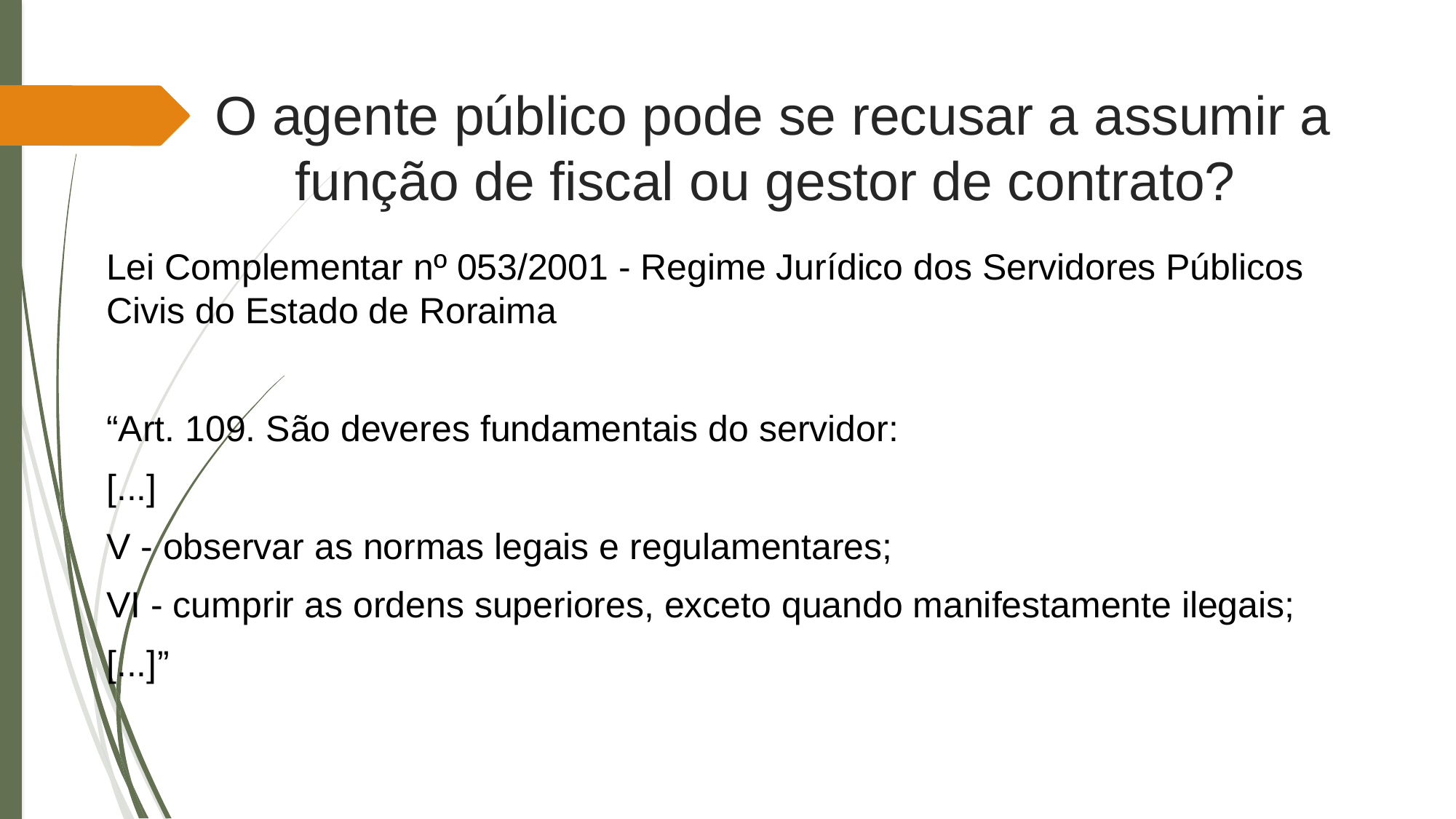

# O agente público pode se recusar a assumir a função de fiscal ou gestor de contrato?
Lei Complementar nº 053/2001 - Regime Jurídico dos Servidores Públicos Civis do Estado de Roraima

“Art. 109. São deveres fundamentais do servidor:
[...]
V - observar as normas legais e regulamentares;
VI - cumprir as ordens superiores, exceto quando manifestamente ilegais;
[...]”